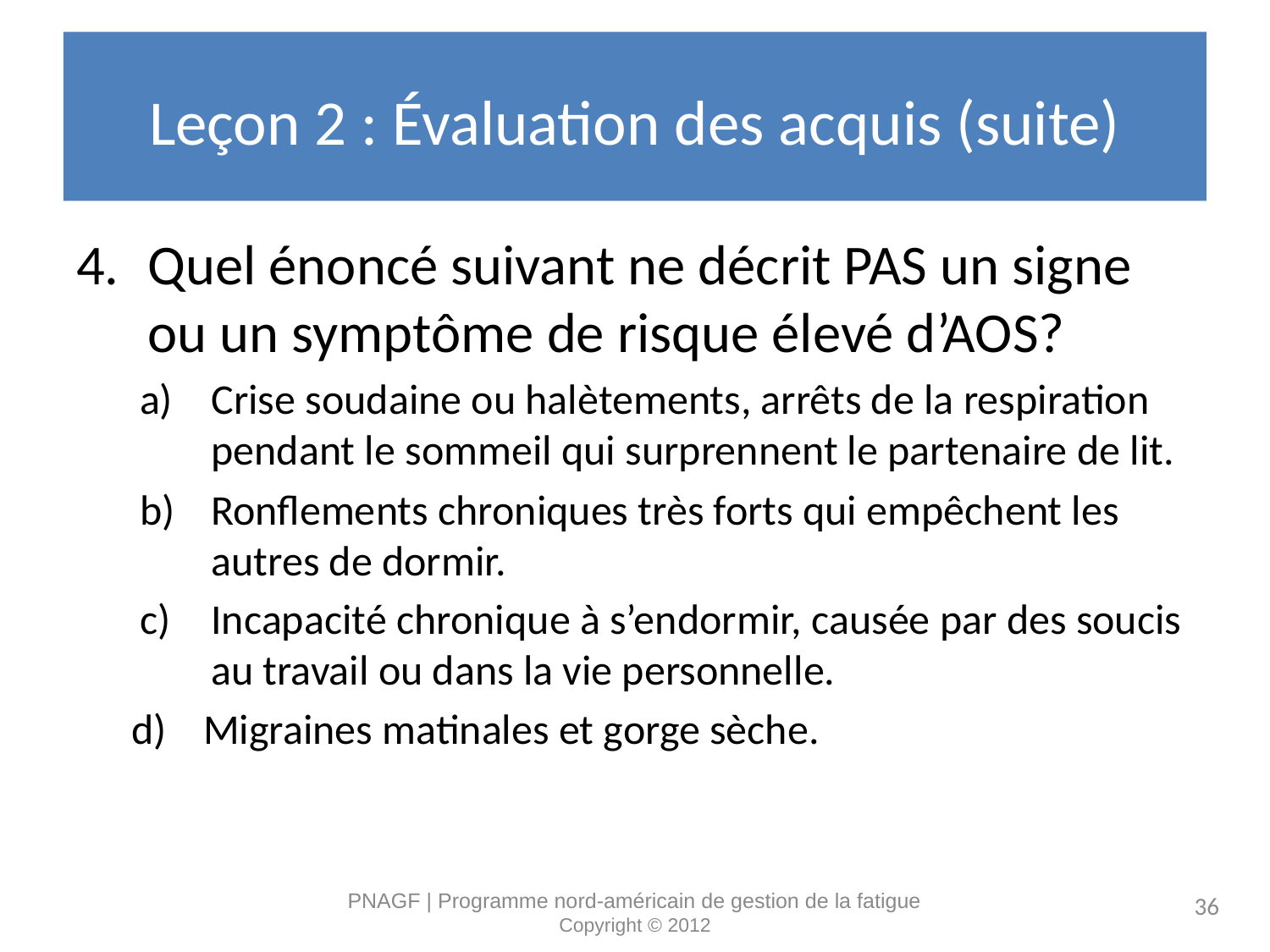

# Leçon 2 : Évaluation des acquis (suite)
Quel énoncé suivant ne décrit PAS un signe ou un symptôme de risque élevé d’AOS?
Crise soudaine ou halètements, arrêts de la respiration pendant le sommeil qui surprennent le partenaire de lit.
Ronflements chroniques très forts qui empêchent les autres de dormir.
Incapacité chronique à s’endormir, causée par des soucis au travail ou dans la vie personnelle.
Migraines matinales et gorge sèche.